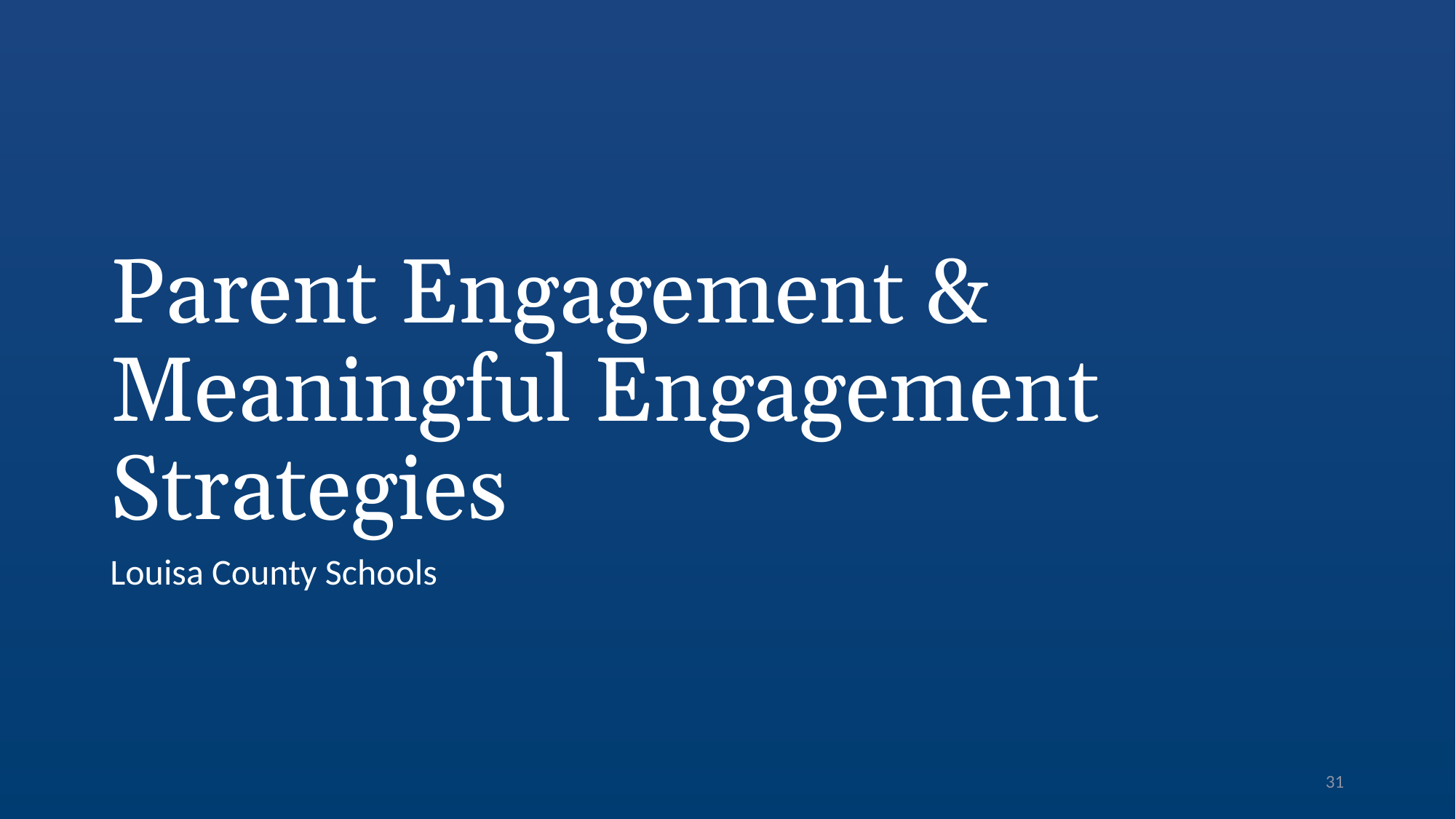

# Parent Engagement & Meaningful Engagement Strategies
Louisa County Schools
31